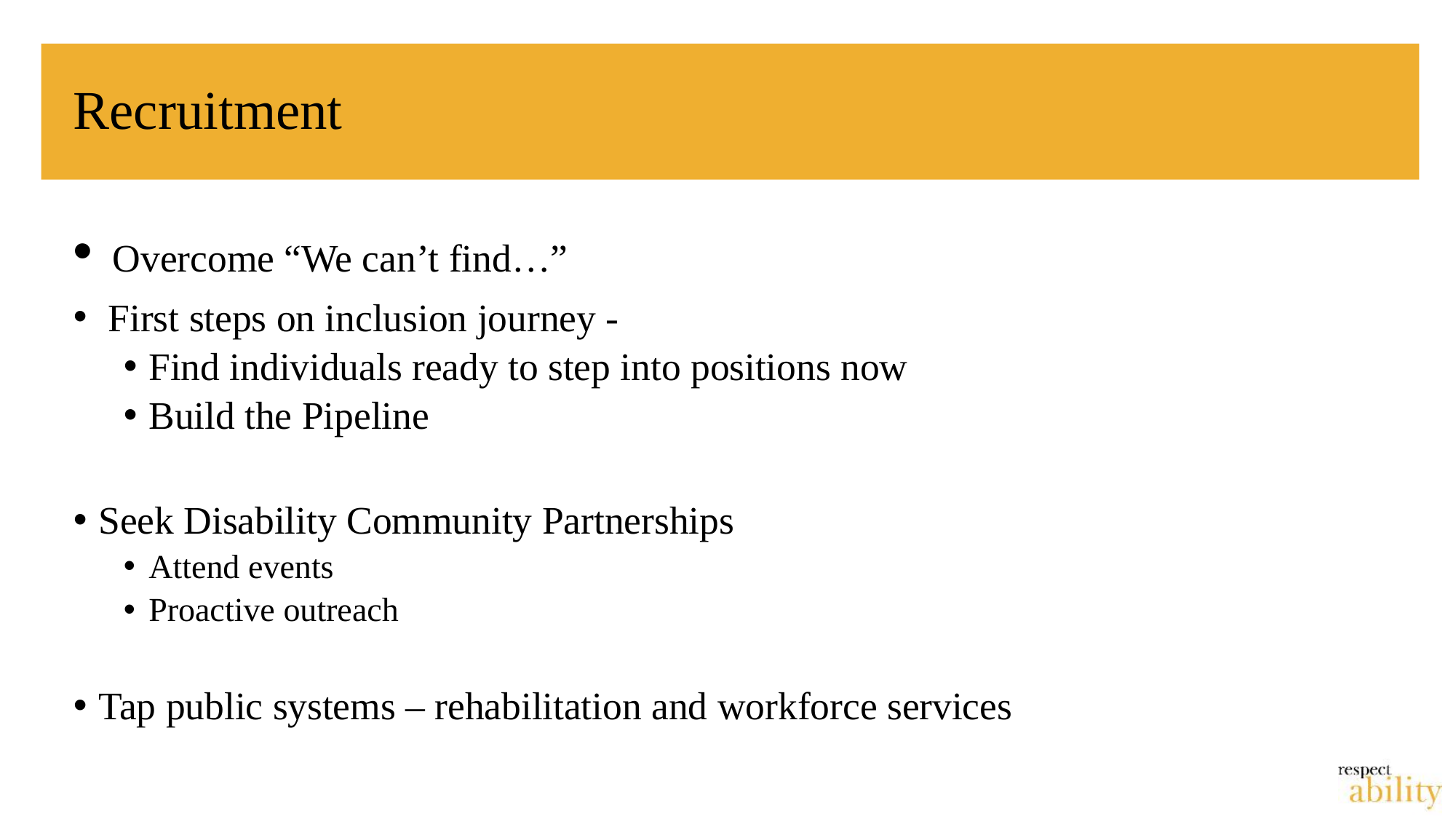

# Recruitment
 Overcome “We can’t find…”
 First steps on inclusion journey -
Find individuals ready to step into positions now
Build the Pipeline

Seek Disability Community Partnerships
Attend events
Proactive outreach

Tap public systems – rehabilitation and workforce services